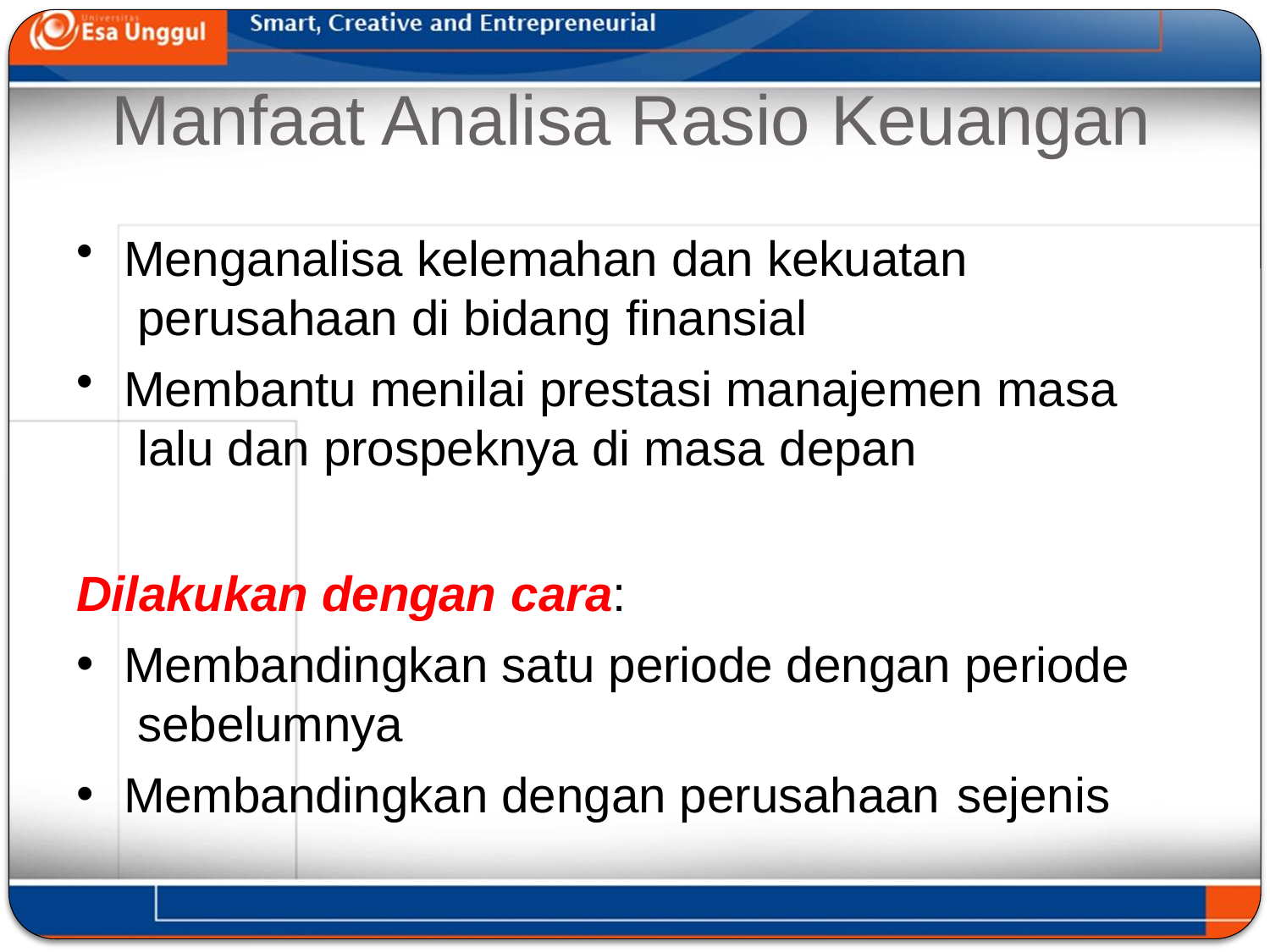

# Manfaat Analisa Rasio Keuangan
Menganalisa kelemahan dan kekuatan  perusahaan di bidang finansial
Membantu menilai prestasi manajemen masa  lalu dan prospeknya di masa depan

Dilakukan dengan cara:
Membandingkan satu periode dengan periode  sebelumnya
Membandingkan dengan perusahaan sejenis